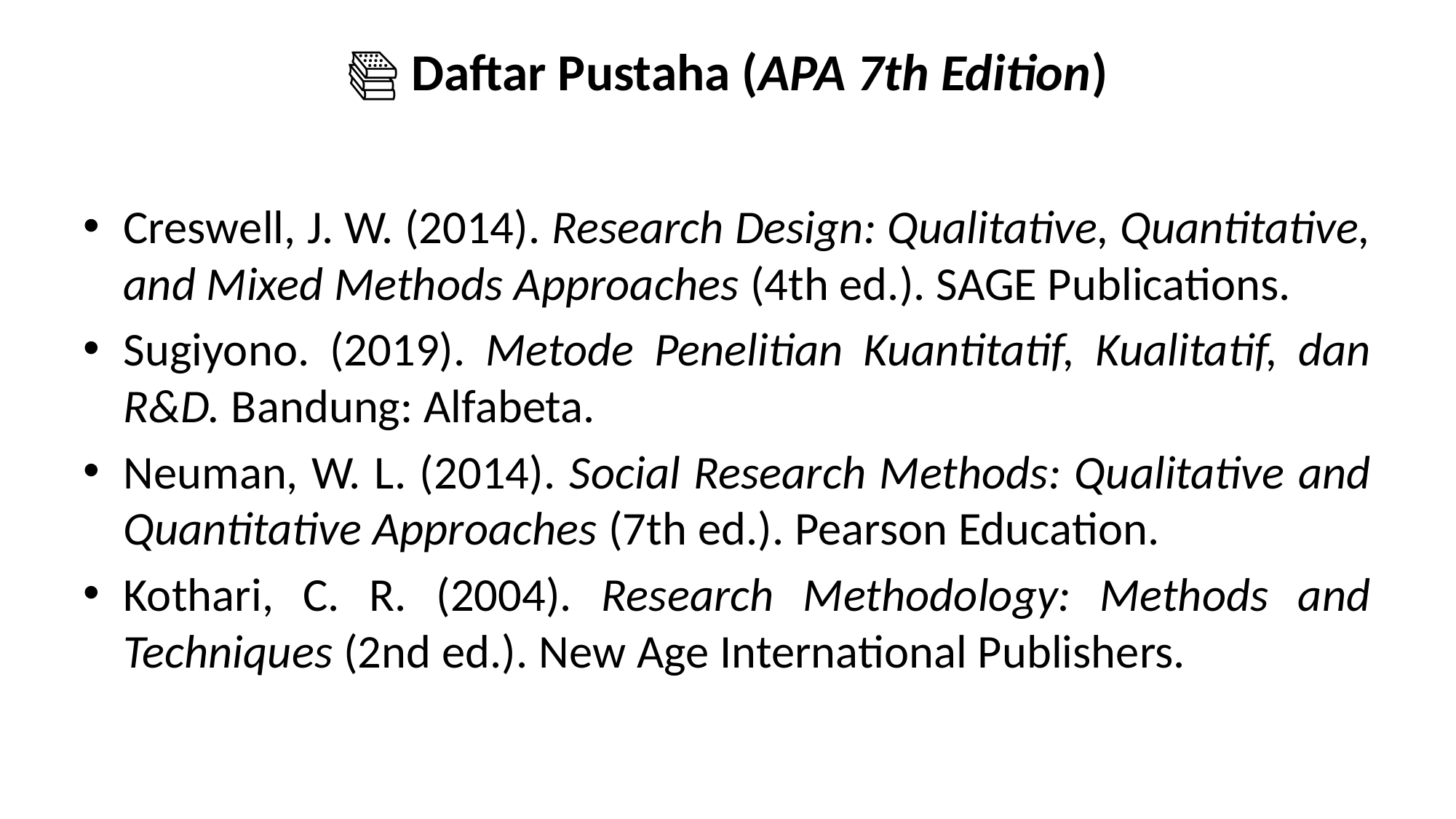

# 📚 Daftar Pustaha (APA 7th Edition)
Creswell, J. W. (2014). Research Design: Qualitative, Quantitative, and Mixed Methods Approaches (4th ed.). SAGE Publications.
Sugiyono. (2019). Metode Penelitian Kuantitatif, Kualitatif, dan R&D. Bandung: Alfabeta.
Neuman, W. L. (2014). Social Research Methods: Qualitative and Quantitative Approaches (7th ed.). Pearson Education.
Kothari, C. R. (2004). Research Methodology: Methods and Techniques (2nd ed.). New Age International Publishers.